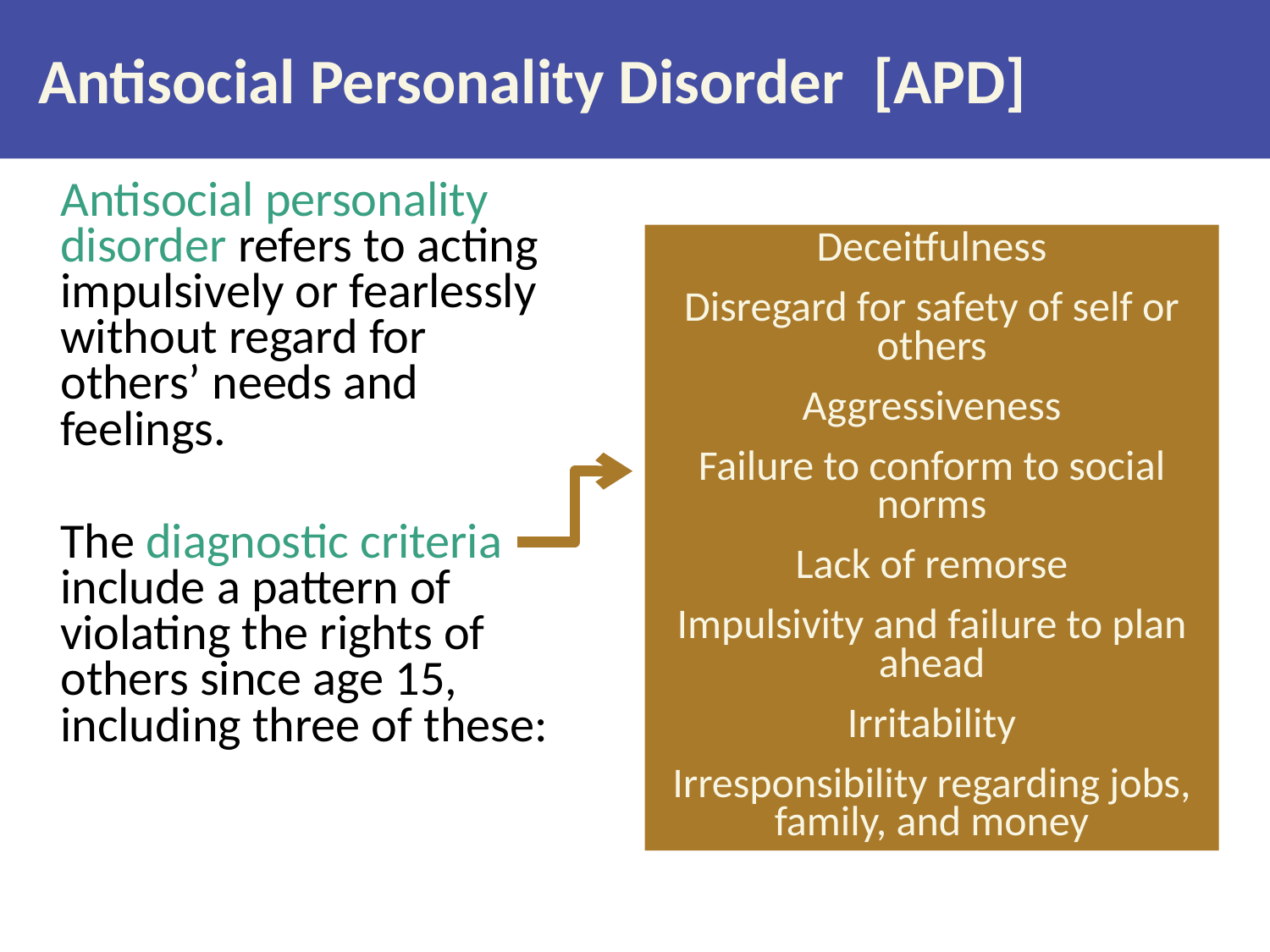

# Antisocial Personality Disorder  [APD]
Antisocial personality disorder refers to acting impulsively or fearlessly without regard for others’ needs and feelings.

The diagnostic criteria include a pattern of violating the rights of others since age 15, including three of these:

Deceitfulness
Disregard for safety of self or others
Aggressiveness
Failure to conform to social norms
Lack of remorse
Impulsivity and failure to plan ahead
Irritability
Irresponsibility regarding jobs, family, and money